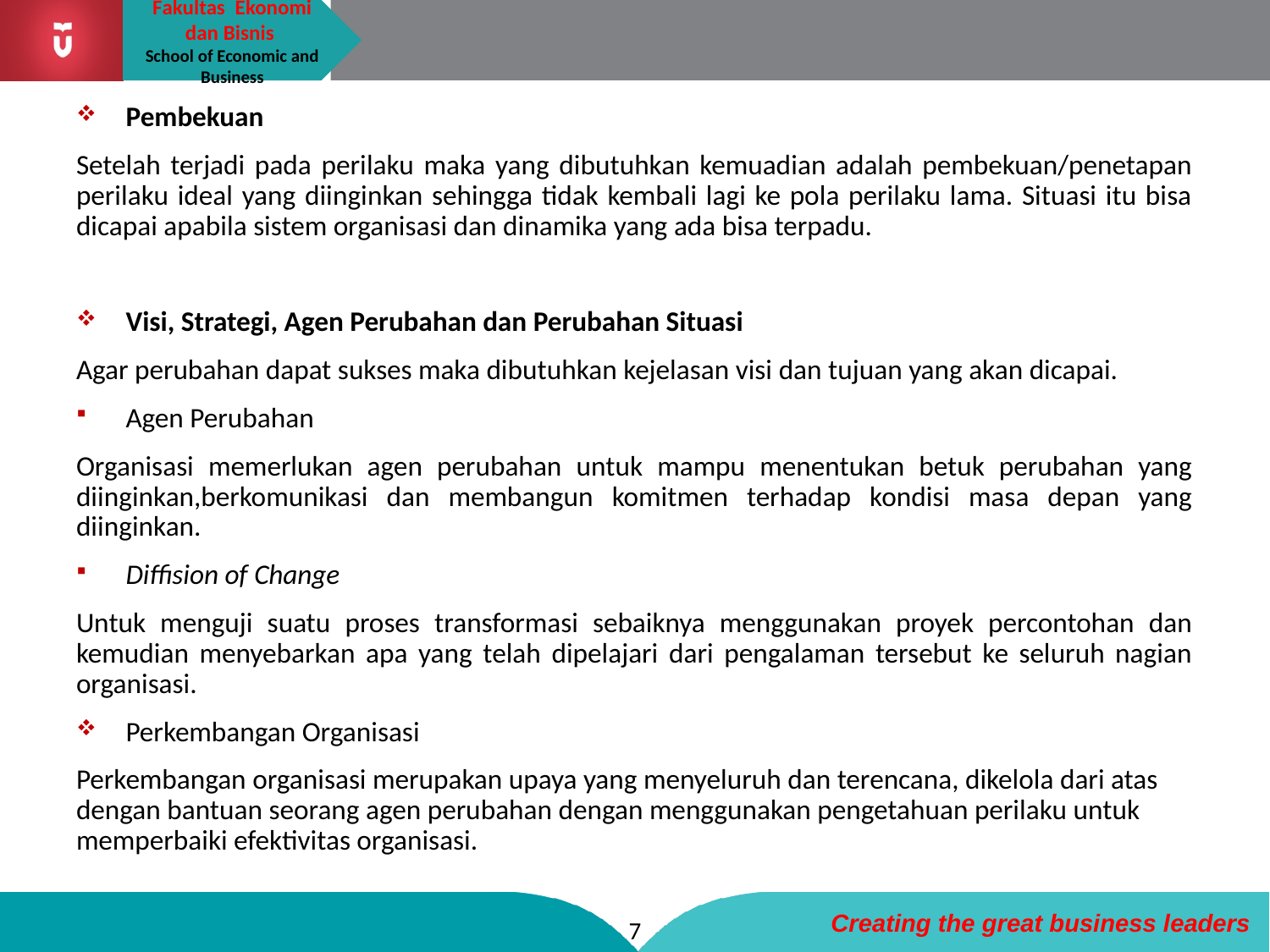

Pembekuan
Setelah terjadi pada perilaku maka yang dibutuhkan kemuadian adalah pembekuan/penetapan perilaku ideal yang diinginkan sehingga tidak kembali lagi ke pola perilaku lama. Situasi itu bisa dicapai apabila sistem organisasi dan dinamika yang ada bisa terpadu.

Visi, Strategi, Agen Perubahan dan Perubahan Situasi
Agar perubahan dapat sukses maka dibutuhkan kejelasan visi dan tujuan yang akan dicapai.
Agen Perubahan
Organisasi memerlukan agen perubahan untuk mampu menentukan betuk perubahan yang diinginkan,berkomunikasi dan membangun komitmen terhadap kondisi masa depan yang diinginkan.
Diffision of Change
Untuk menguji suatu proses transformasi sebaiknya menggunakan proyek percontohan dan kemudian menyebarkan apa yang telah dipelajari dari pengalaman tersebut ke seluruh nagian organisasi.
Perkembangan Organisasi
Perkembangan organisasi merupakan upaya yang menyeluruh dan terencana, dikelola dari atas dengan bantuan seorang agen perubahan dengan menggunakan pengetahuan perilaku untuk memperbaiki efektivitas organisasi.